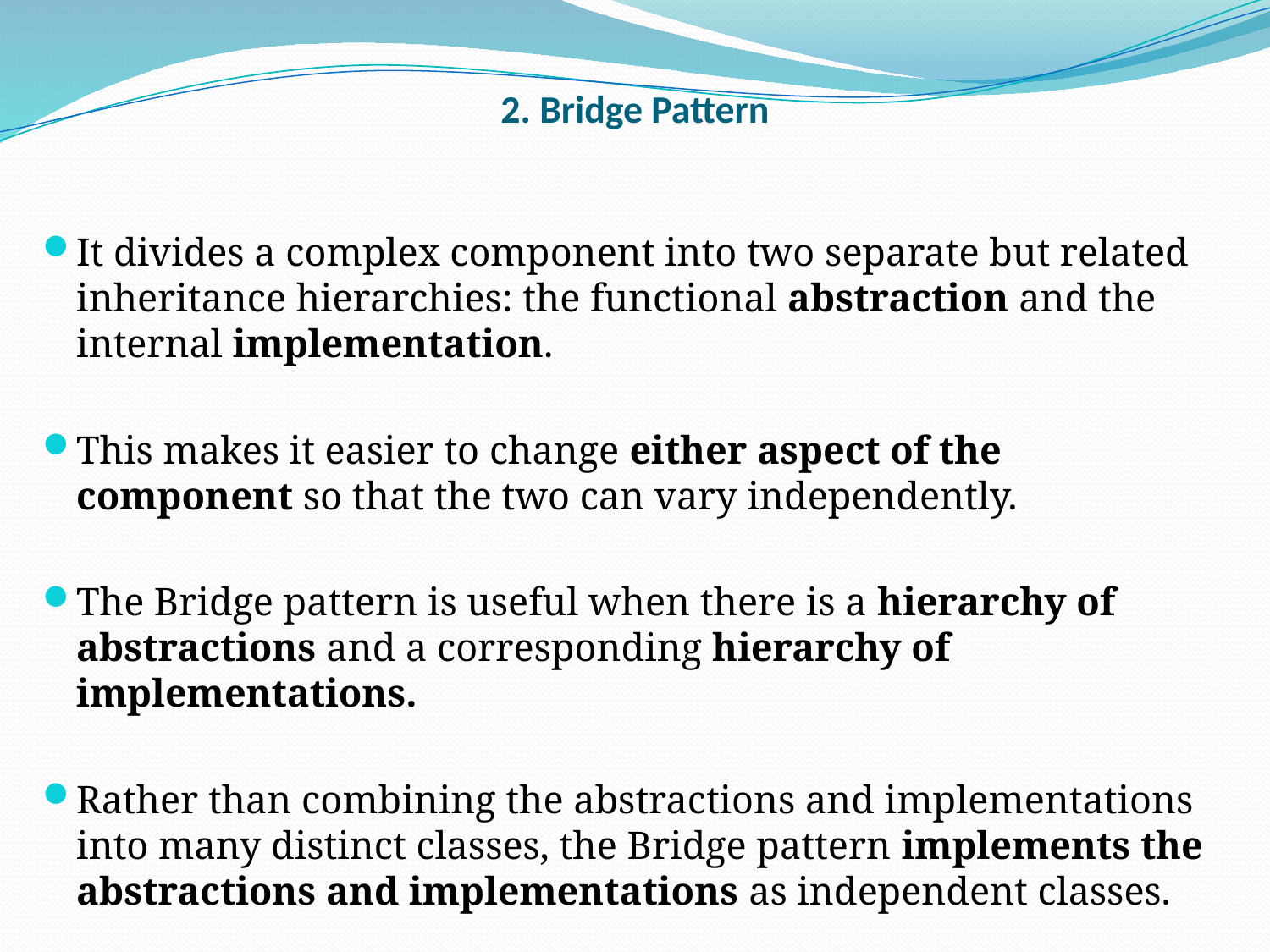

# 2. Bridge Pattern

It divides a complex component into two separate but related inheritance hierarchies: the functional abstraction and the internal implementation.

This makes it easier to change either aspect of the component so that the two can vary independently.

The Bridge pattern is useful when there is a hierarchy of abstractions and a corresponding hierarchy of implementations.

Rather than combining the abstractions and implementations into many distinct classes, the Bridge pattern implements the abstractions and implementations as independent classes.